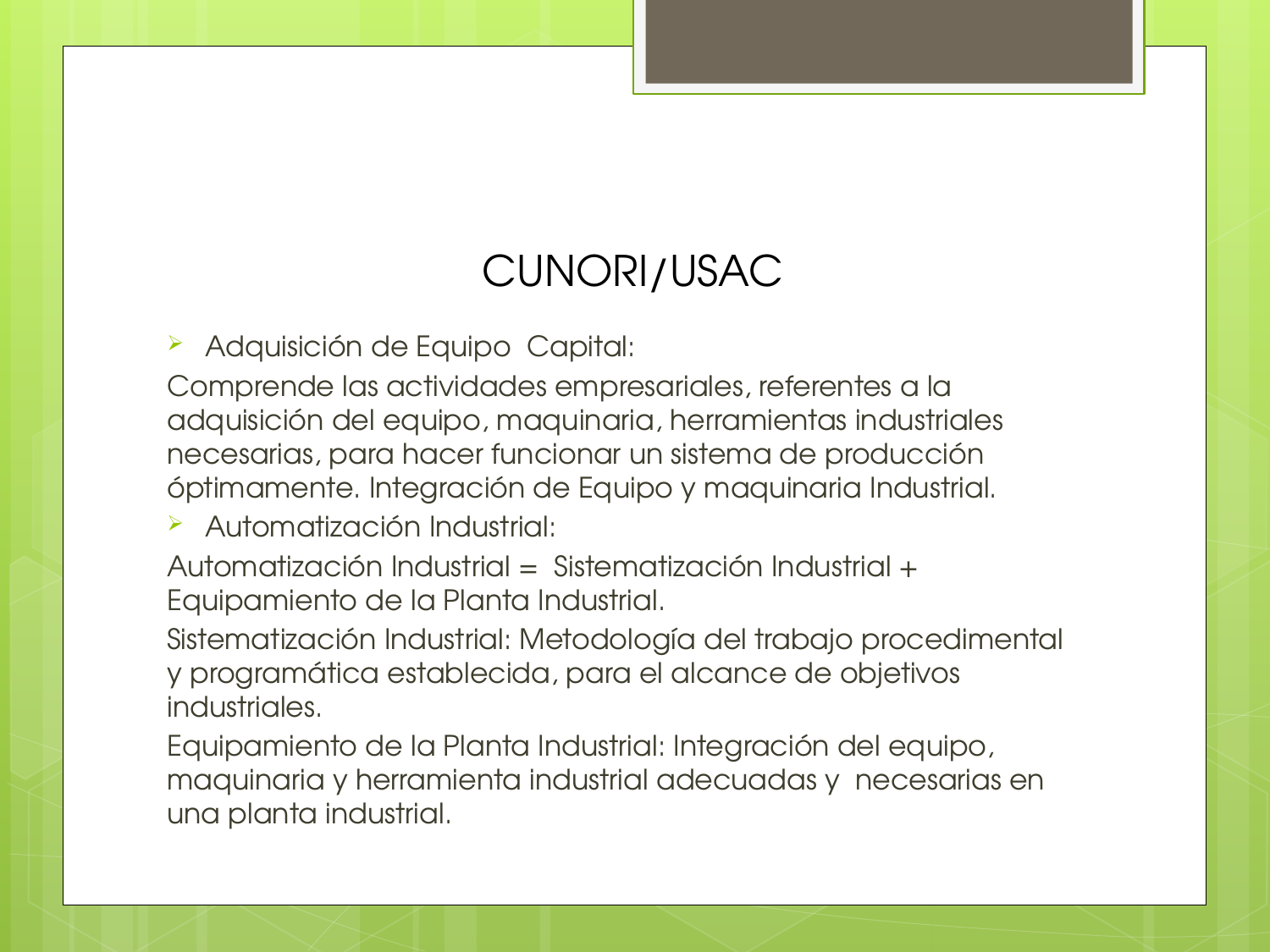

# CUNORI/USAC
Adquisición de Equipo  Capital:
Comprende las actividades empresariales, referentes a la adquisición del equipo, maquinaria, herramientas industriales necesarias, para hacer funcionar un sistema de producción óptimamente. Integración de Equipo y maquinaria Industrial.
Automatización Industrial:
Automatización Industrial =  Sistematización Industrial + Equipamiento de la Planta Industrial.
Sistematización Industrial: Metodología del trabajo procedimental y programática establecida, para el alcance de objetivos industriales.
Equipamiento de la Planta Industrial: Integración del equipo, maquinaria y herramienta industrial adecuadas y  necesarias en una planta industrial.